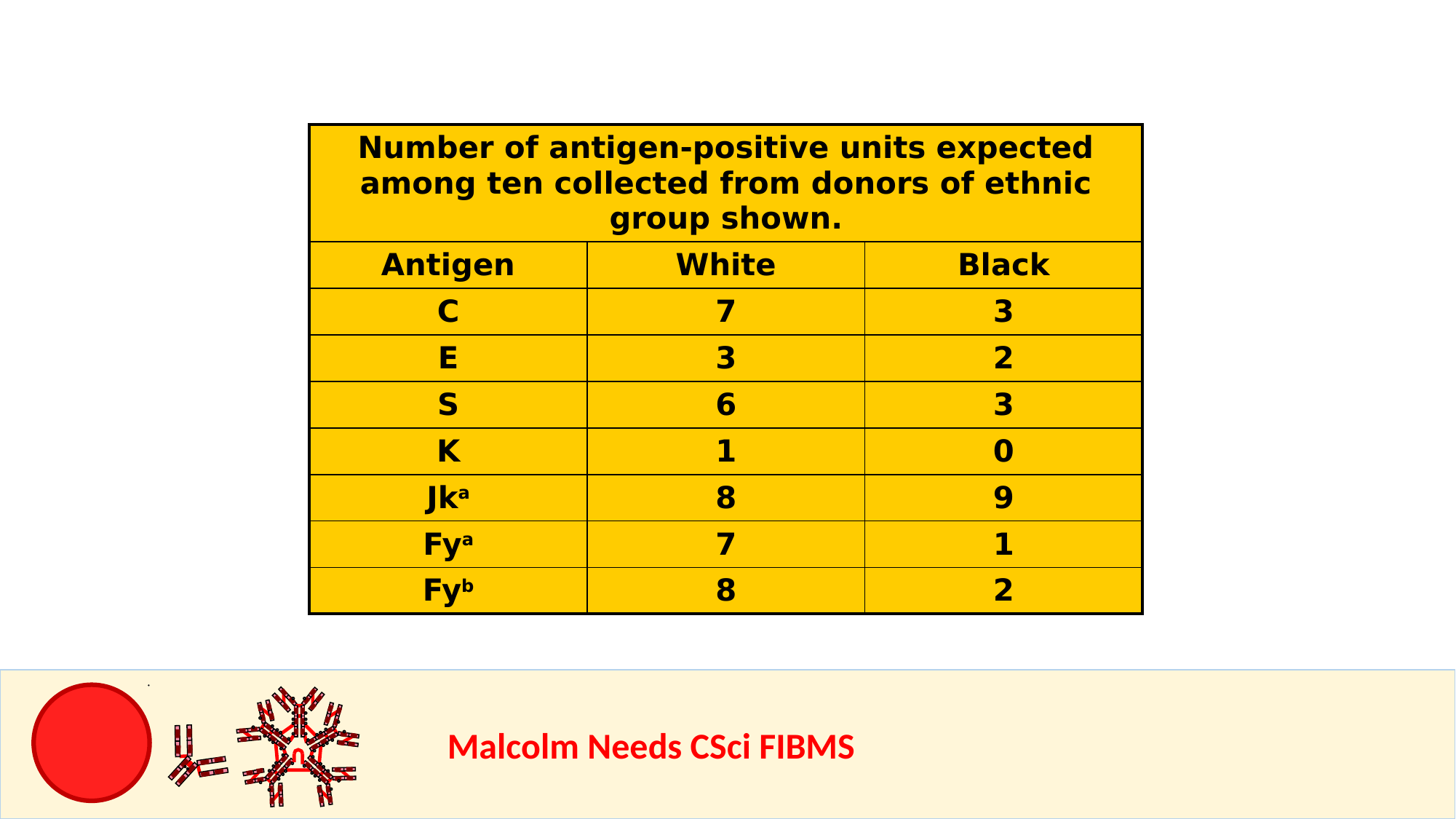

| Number of antigen-positive units expected among ten collected from donors of ethnic group shown. |  |  |
| --- | --- | --- |
| Antigen | White | Black |
| C | 7 | 3 |
| E | 3 | 2 |
| S | 6 | 3 |
| K | 1 | 0 |
| Jka | 8 | 9 |
| Fya | 7 | 1 |
| Fyb | 8 | 2 |
				Malcolm Needs CSci FIBMS